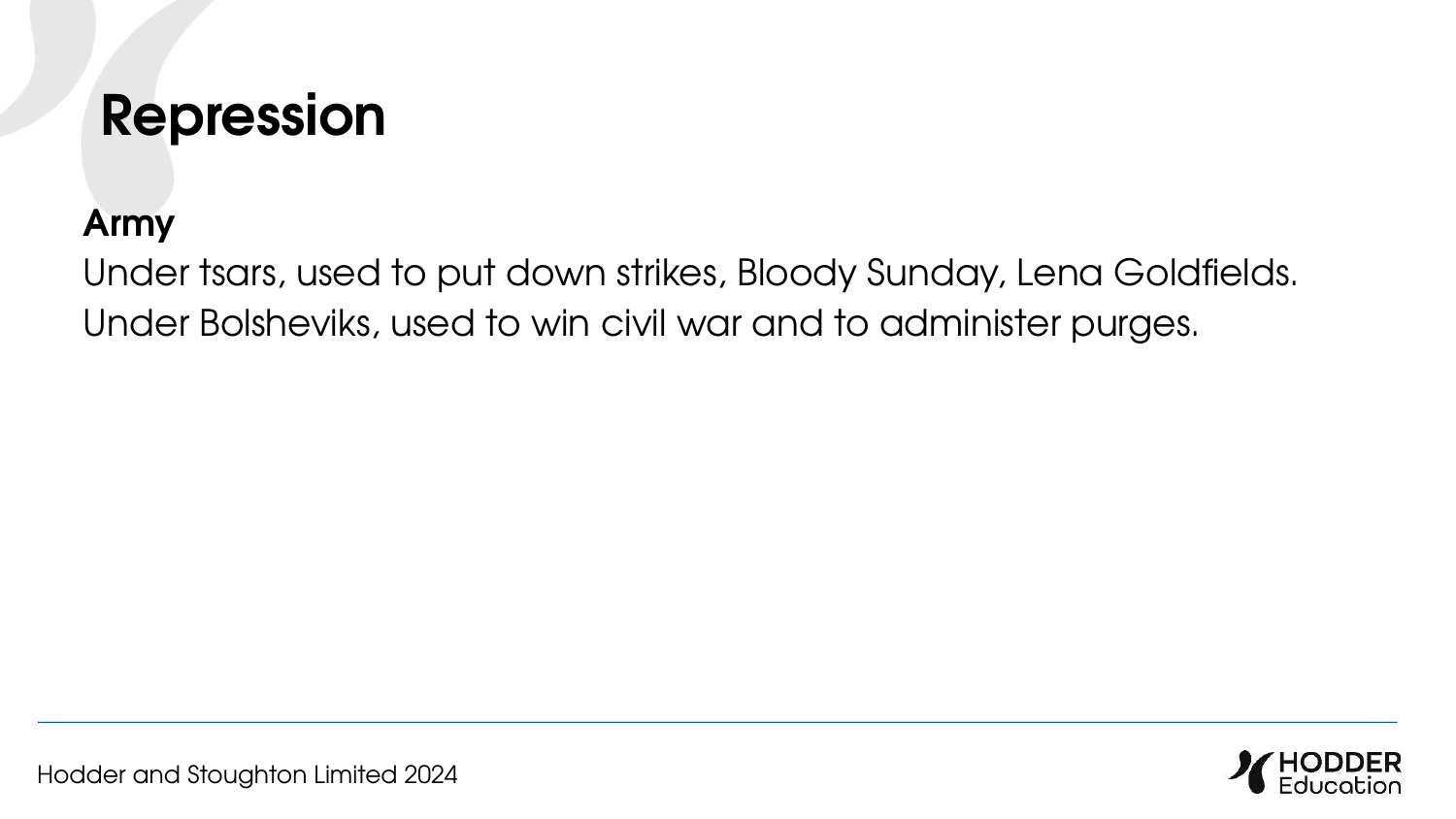

Repression
Army
Under tsars, used to put down strikes, Bloody Sunday, Lena Goldfields.
Under Bolsheviks, used to win civil war and to administer purges.

Hodder and Stoughton Limited 2024